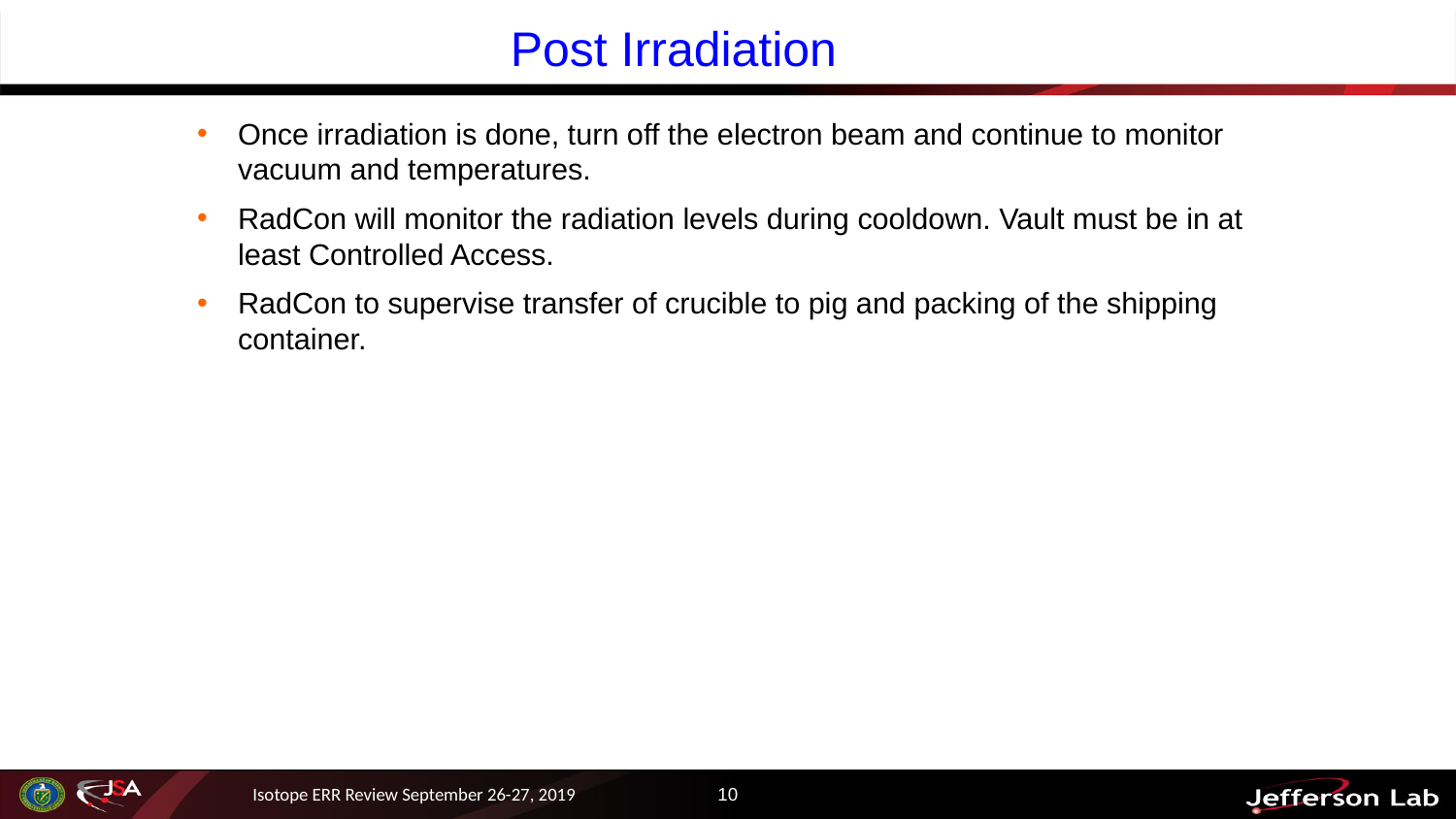

# Post Irradiation
Once irradiation is done, turn off the electron beam and continue to monitor vacuum and temperatures.
RadCon will monitor the radiation levels during cooldown. Vault must be in at least Controlled Access.
RadCon to supervise transfer of crucible to pig and packing of the shipping container.
Isotope ERR Review September 26-27, 2019
10